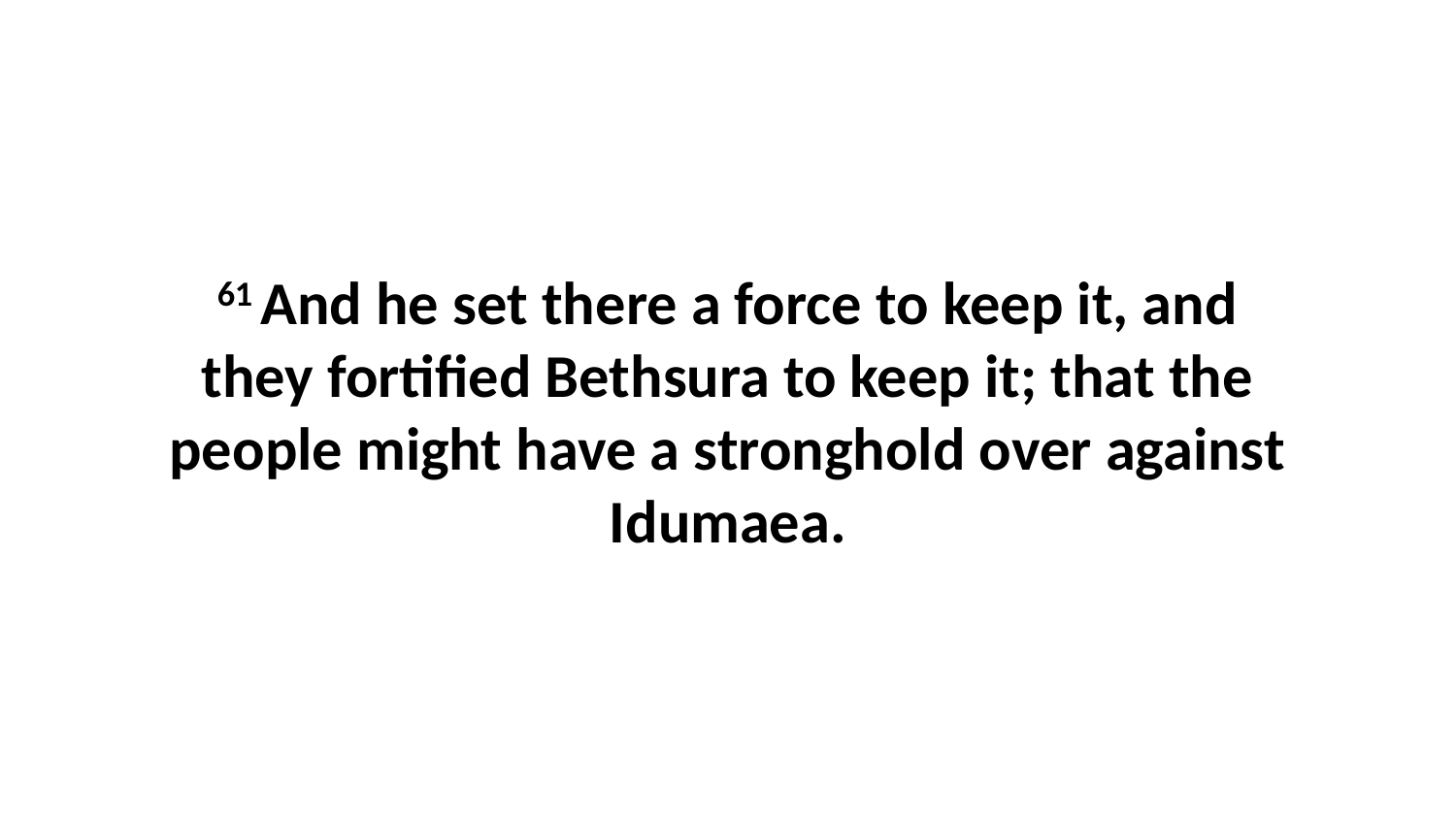

61 And he set there a force to keep it, and they fortified Bethsura to keep it; that the people might have a stronghold over against Idumaea.